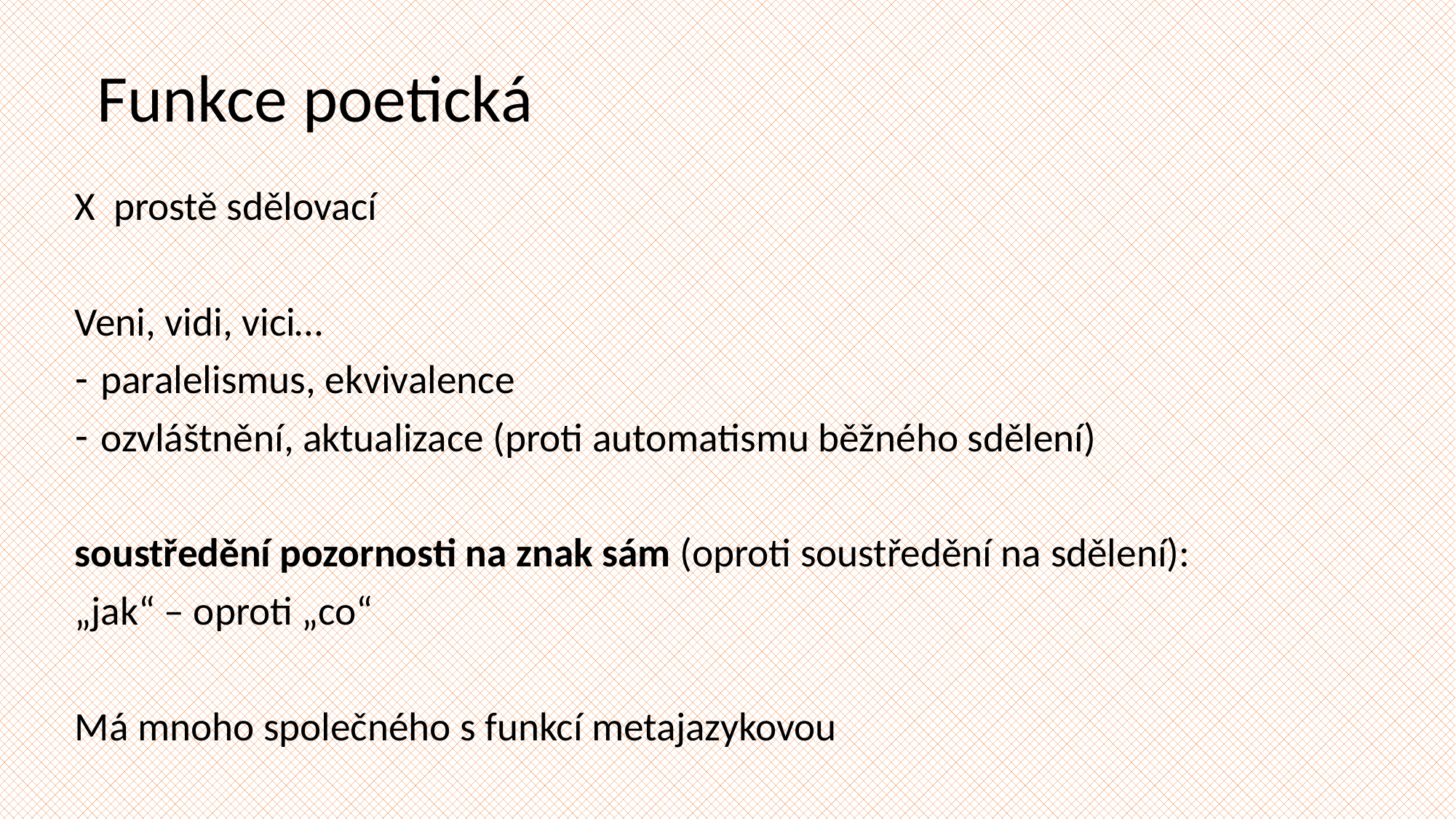

# Funkce poetická
X  prostě sdělovací

Veni, vidi, vici…
paralelismus, ekvivalence
ozvláštnění, aktualizace (proti automatismu běžného sdělení)

soustředění pozornosti na znak sám (oproti soustředění na sdělení):
„jak“ – oproti „co“

Má mnoho společného s funkcí metajazykovou